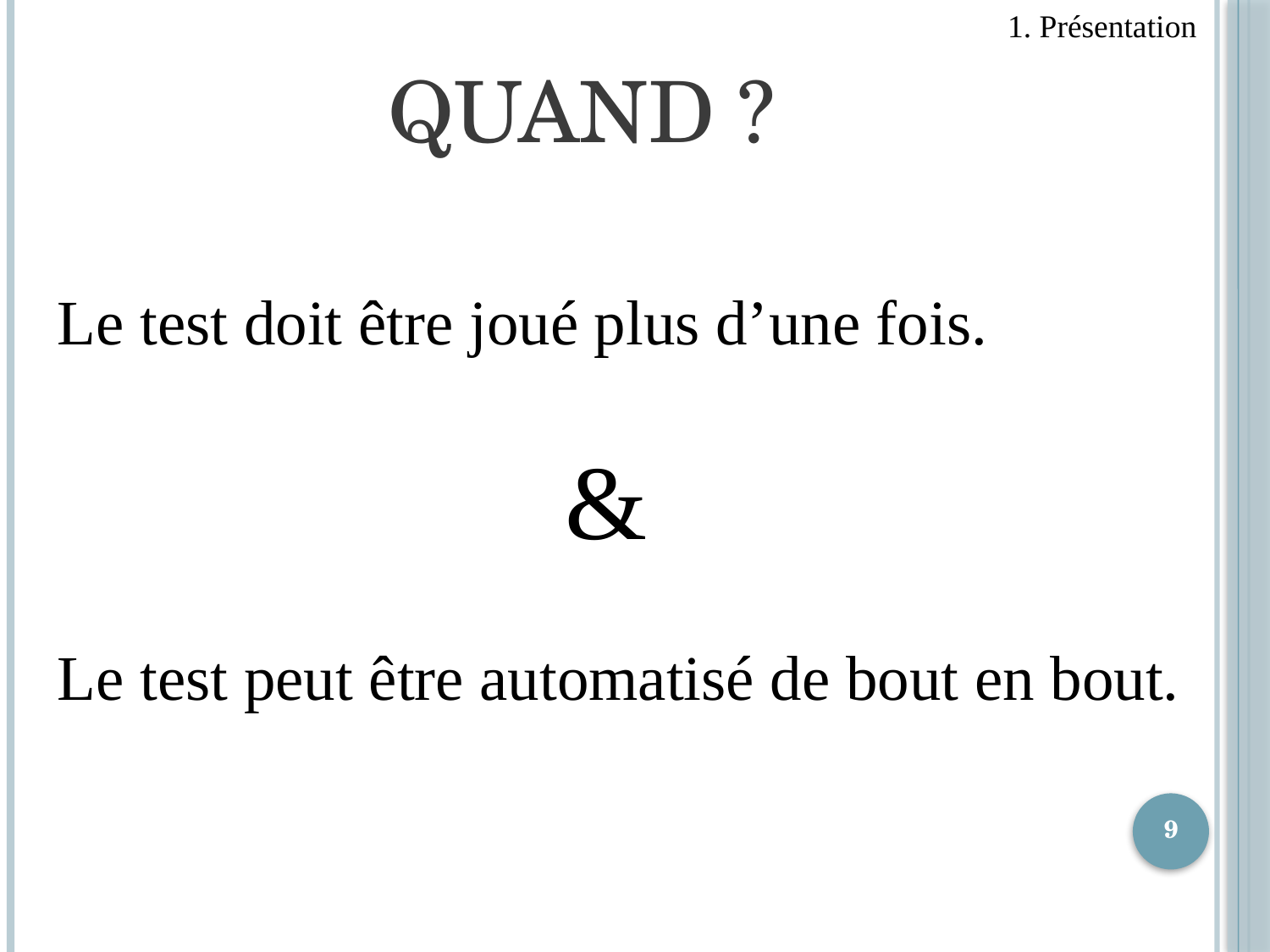

1. Présentation
# Quand ?
Le test doit être joué plus d’une fois.

				&

Le test peut être automatisé de bout en bout.

9